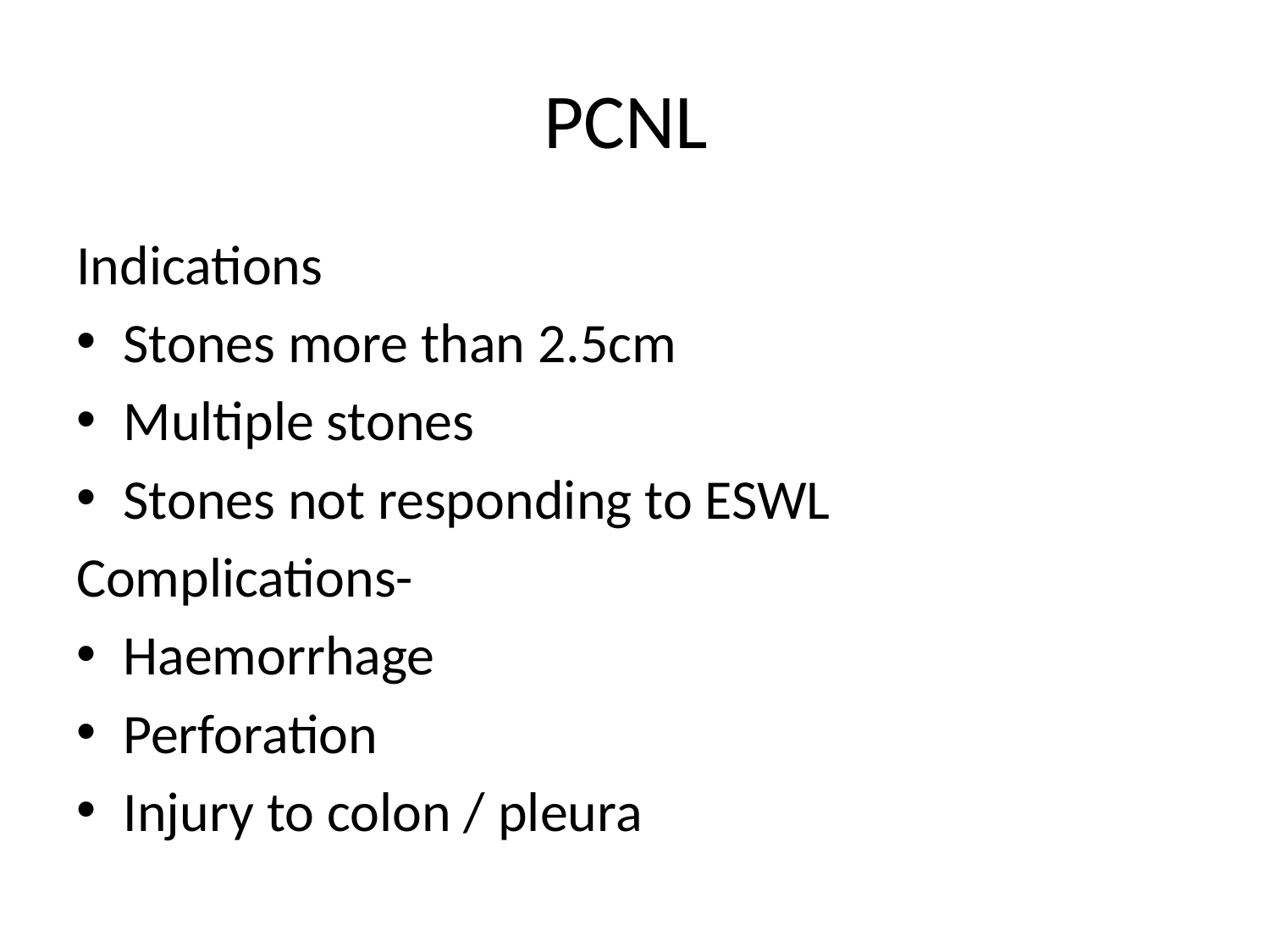

# PCNL
Indications
Stones more than 2.5cm
Multiple stones
Stones not responding to ESWL
Complications-
Haemorrhage
Perforation
Injury to colon / pleura